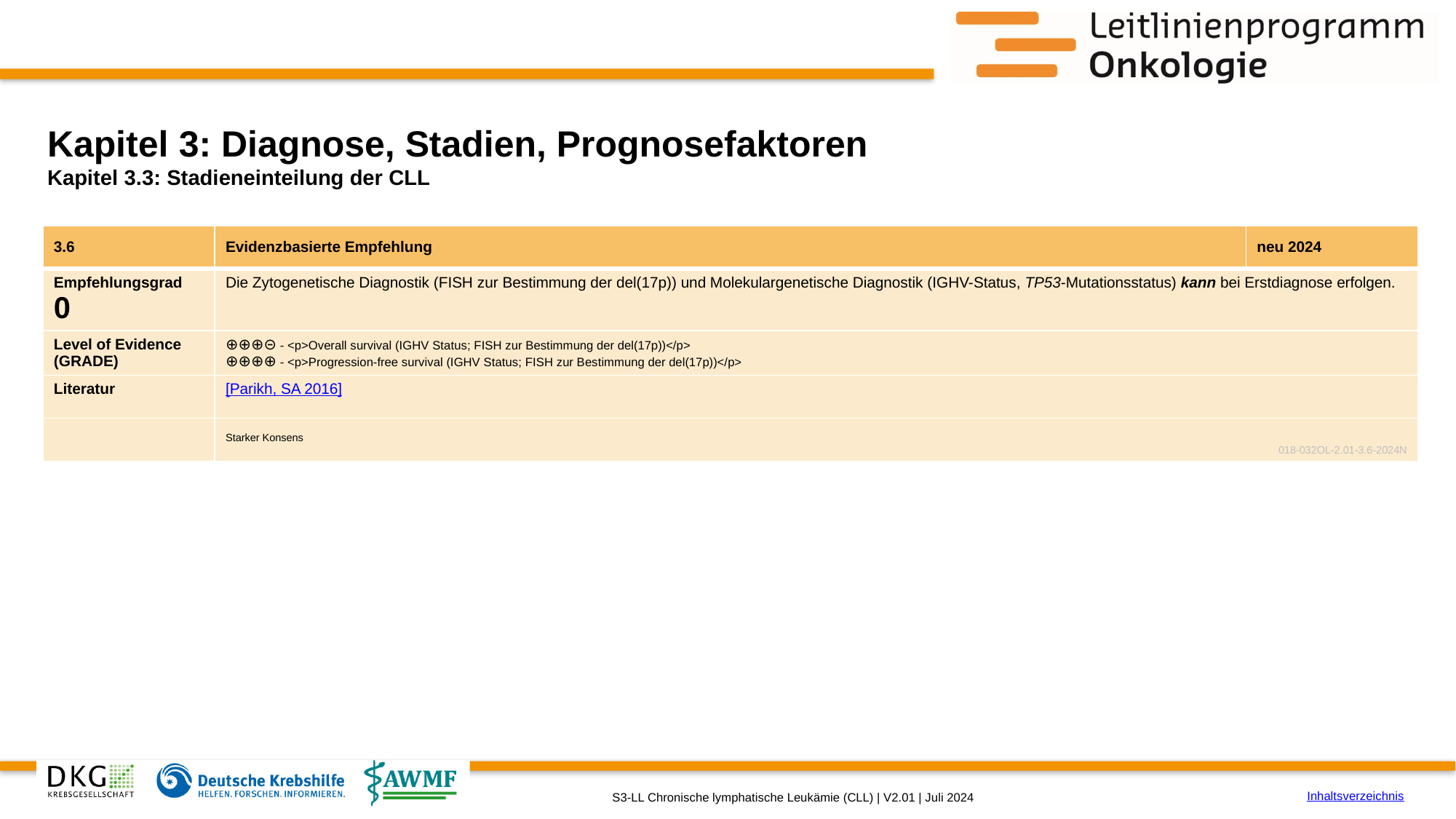

# Kapitel 3: Diagnose, Stadien, Prognosefaktoren
Kapitel 3.3: Stadieneinteilung der CLL
| 3.6 | Evidenzbasierte Empfehlung | neu 2024 |
| --- | --- | --- |
| Empfehlungsgrad 0 | Die Zytogenetische Diagnostik (FISH zur Bestimmung der del(17p)) und Molekulargenetische Diagnostik (IGHV-Status, TP53-Mutationsstatus) kann bei Erstdiagnose erfolgen. |  |
| Level of Evidence (GRADE) | ⊕⊕⊕⊝ - <p>Overall survival (IGHV Status; FISH zur Bestimmung der del(17p))</p> ⊕⊕⊕⊕ - <p>Progression-free survival (IGHV Status; FISH zur Bestimmung der del(17p))</p> |  |
| Literatur | [Parikh, SA 2016] |  |
|  | Starker Konsens 018-032OL-2.01-3.6-2024N |  |
Inhaltsverzeichnis
S3-LL Chronische lymphatische Leukämie (CLL) | V2.01 | Juli 2024